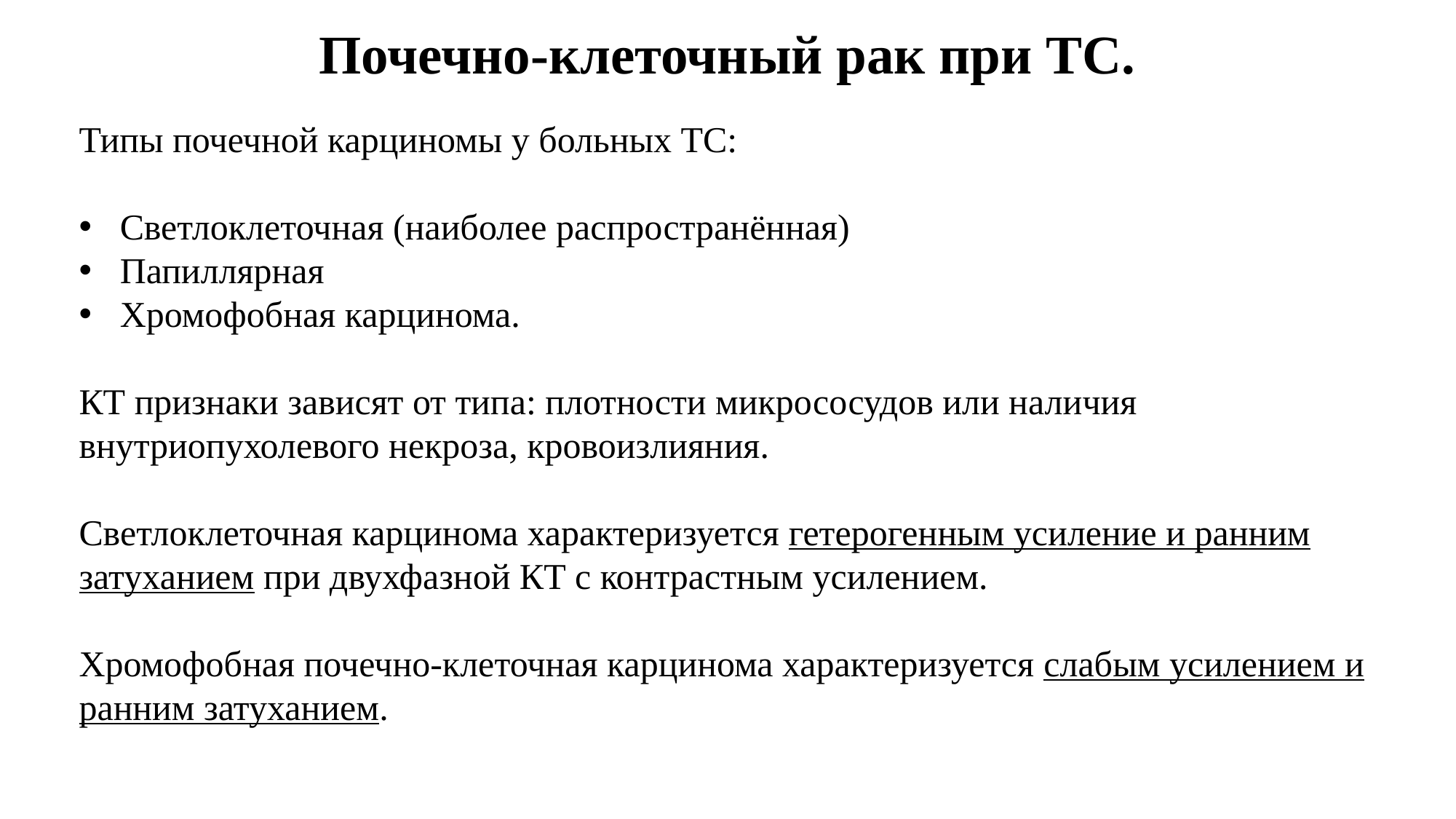

# Почечно-клеточный рак при ТС.
Типы почечной карциномы у больных ТС:

Светлоклеточная (наиболее распространённая)
Папиллярная
Хромофобная карцинома.

КТ признаки зависят от типа: плотности микрососудов или наличия внутриопухолевого некроза, кровоизлияния.

Светлоклеточная карцинома характеризуется гетерогенным усиление и ранним затуханием при двухфазной КТ с контрастным усилением.

Хромофобная почечно-клеточная карцинома характеризуется слабым усилением и ранним затуханием.